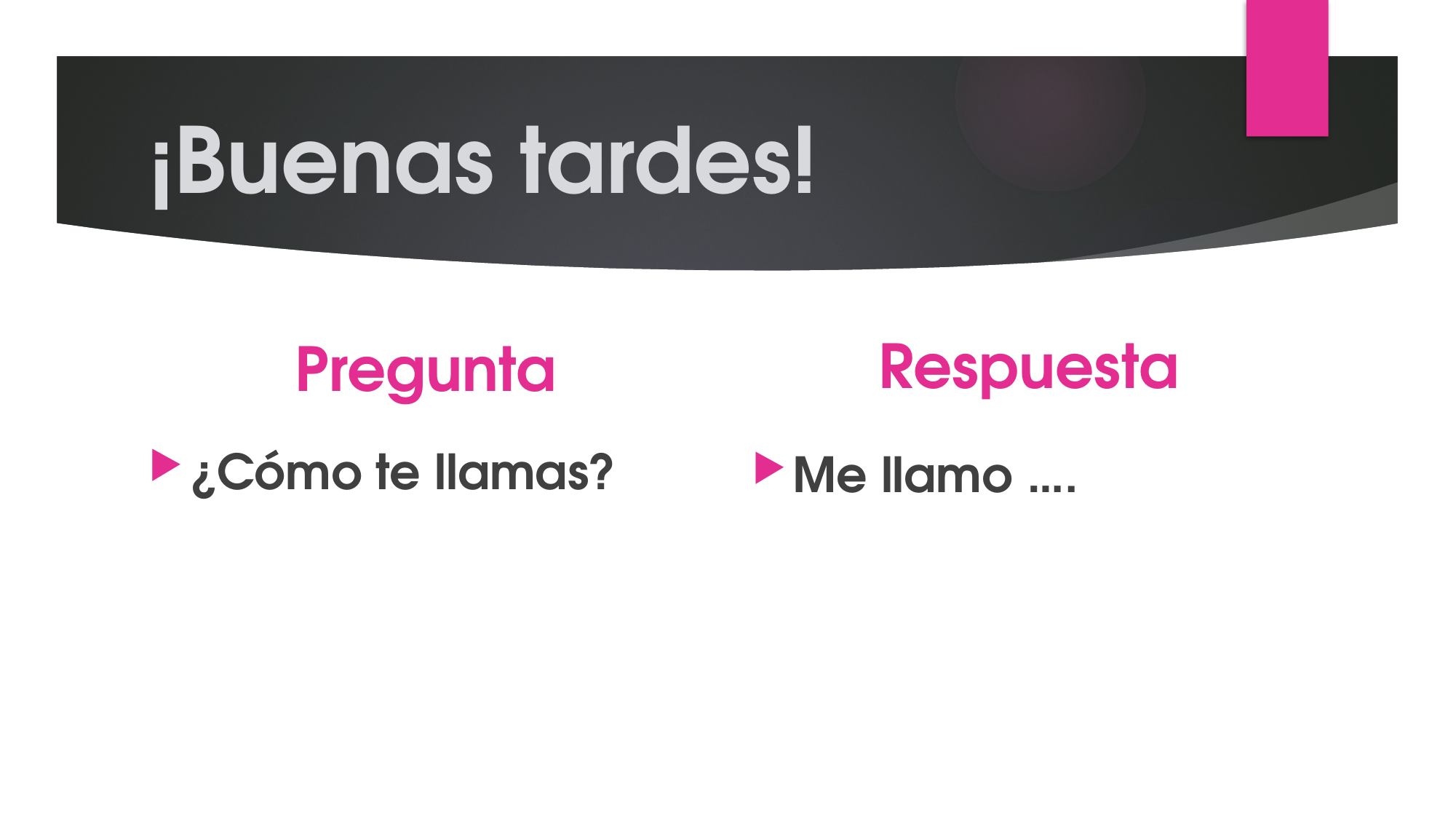

# ¡Buenas tardes!
Respuesta
Pregunta
¿Cómo te llamas?
Me llamo ….